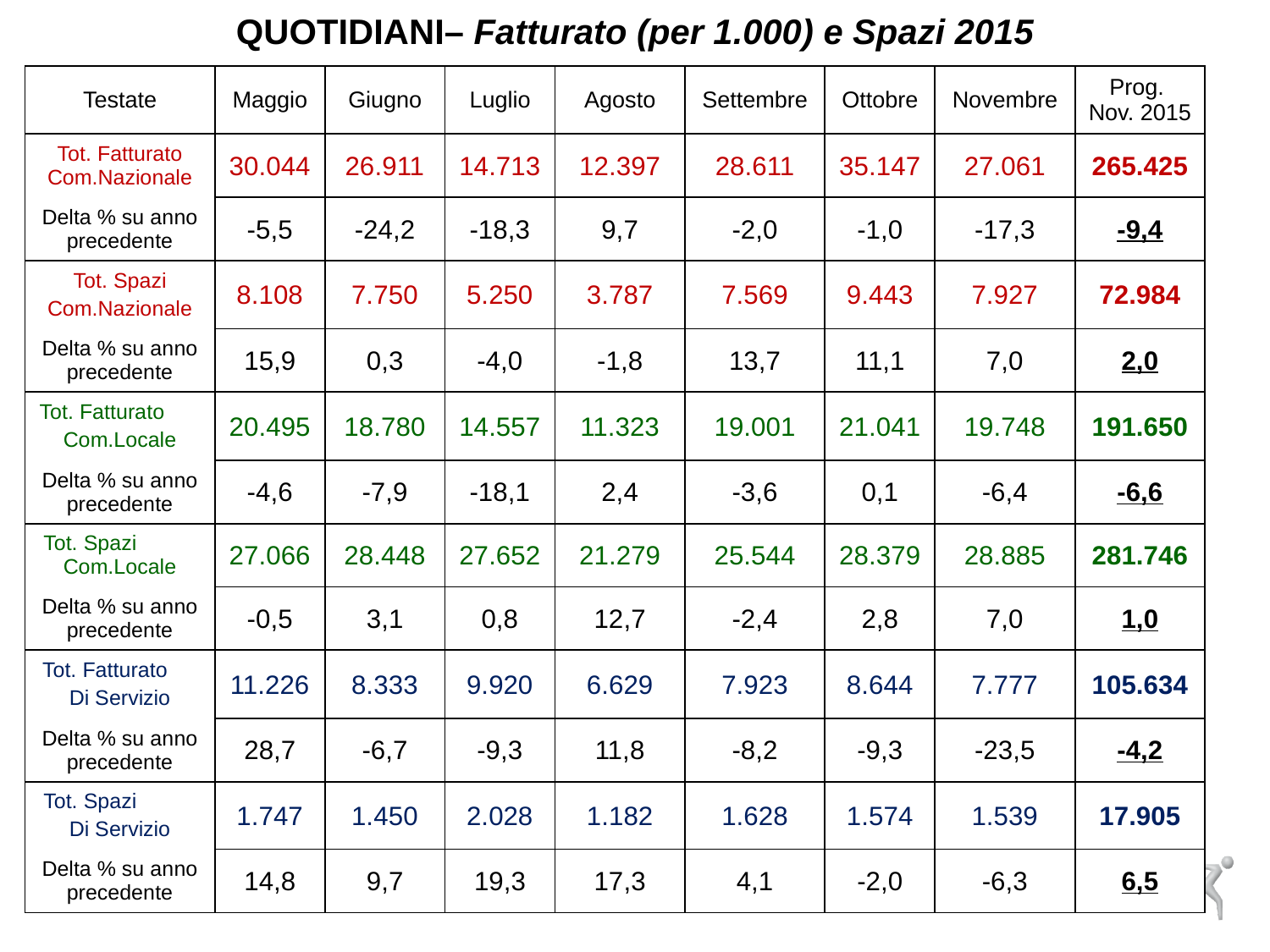

QUOTIDIANI– Fatturato (per 1.000) e Spazi 2015
| Testate | Maggio | Giugno | Luglio | Agosto | Settembre | Ottobre | Novembre | Prog. Nov. 2015 |
| --- | --- | --- | --- | --- | --- | --- | --- | --- |
| Tot. Fatturato Com.Nazionale | 30.044 | 26.911 | 14.713 | 12.397 | 28.611 | 35.147 | 27.061 | 265.425 |
| Delta % su anno precedente | -5,5 | -24,2 | -18,3 | 9,7 | -2,0 | -1,0 | -17,3 | -9,4 |
| Tot. Spazi Com.Nazionale | 8.108 | 7.750 | 5.250 | 3.787 | 7.569 | 9.443 | 7.927 | 72.984 |
| Delta % su anno precedente | 15,9 | 0,3 | -4,0 | -1,8 | 13,7 | 11,1 | 7,0 | 2,0 |
| Tot. Fatturato Com.Locale | 20.495 | 18.780 | 14.557 | 11.323 | 19.001 | 21.041 | 19.748 | 191.650 |
| Delta % su anno precedente | -4,6 | -7,9 | -18,1 | 2,4 | -3,6 | 0,1 | -6,4 | -6,6 |
| Tot. Spazi Com.Locale | 27.066 | 28.448 | 27.652 | 21.279 | 25.544 | 28.379 | 28.885 | 281.746 |
| Delta % su anno precedente | -0,5 | 3,1 | 0,8 | 12,7 | -2,4 | 2,8 | 7,0 | 1,0 |
| Tot. Fatturato Di Servizio | 11.226 | 8.333 | 9.920 | 6.629 | 7.923 | 8.644 | 7.777 | 105.634 |
| Delta % su anno precedente | 28,7 | -6,7 | -9,3 | 11,8 | -8,2 | -9,3 | -23,5 | -4,2 |
| Tot. Spazi Di Servizio | 1.747 | 1.450 | 2.028 | 1.182 | 1.628 | 1.574 | 1.539 | 17.905 |
| Delta % su anno precedente | 14,8 | 9,7 | 19,3 | 17,3 | 4,1 | -2,0 | -6,3 | 6,5 |